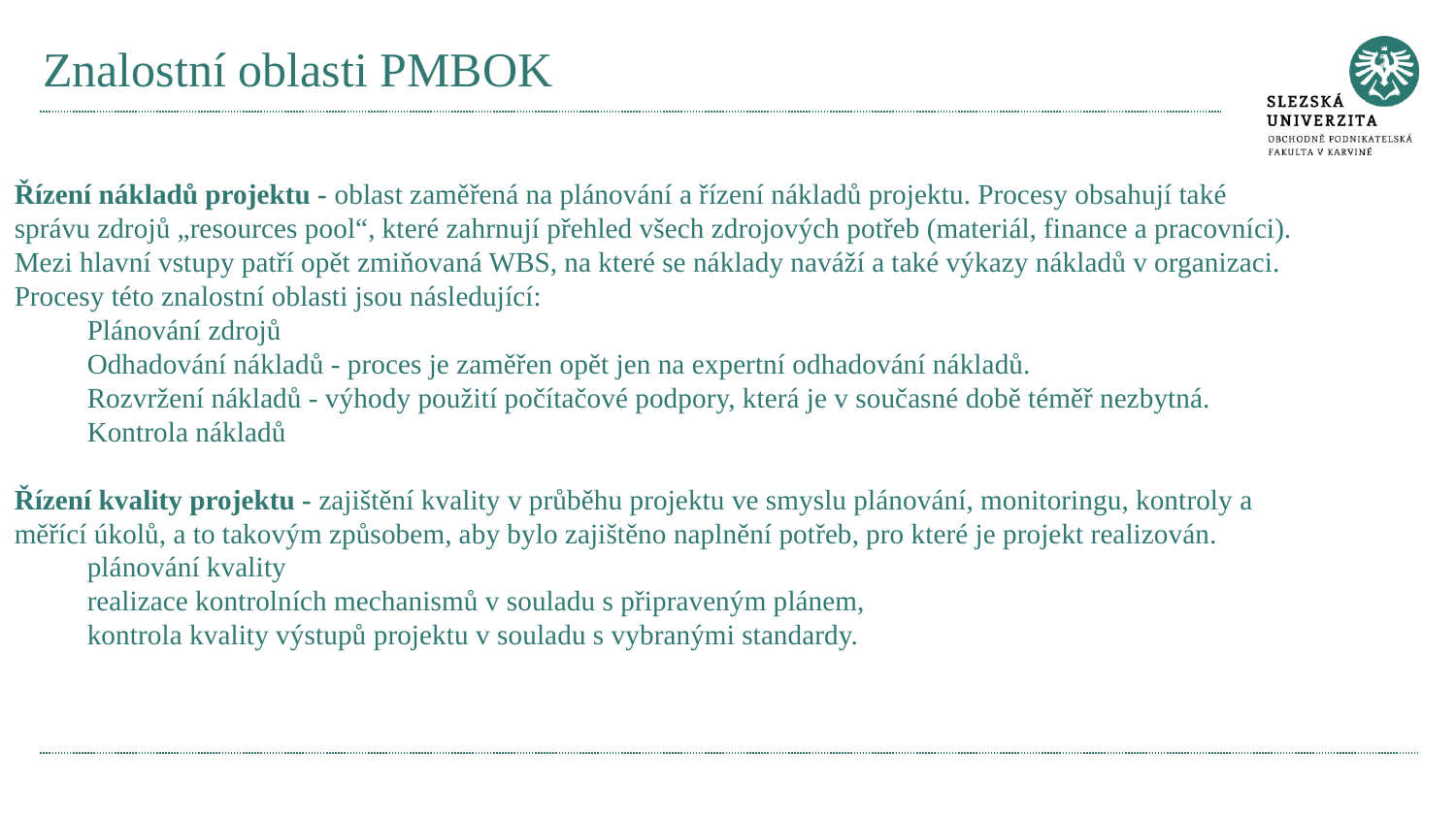

# Znalostní oblasti PMBOK
Řízení nákladů projektu - oblast zaměřená na plánování a řízení nákladů projektu. Procesy obsahují také správu zdrojů „resources pool“, které zahrnují přehled všech zdrojových potřeb (materiál, finance a pracovníci). Mezi hlavní vstupy patří opět zmiňovaná WBS, na které se náklady naváží a také výkazy nákladů v organizaci. Procesy této znalostní oblasti jsou následující:
Plánování zdrojů
Odhadování nákladů - proces je zaměřen opět jen na expertní odhadování nákladů.
Rozvržení nákladů - výhody použití počítačové podpory, která je v současné době téměř nezbytná.
Kontrola nákladů

Řízení kvality projektu - zajištění kvality v průběhu projektu ve smyslu plánování, monitoringu, kontroly a měřící úkolů, a to takovým způsobem, aby bylo zajištěno naplnění potřeb, pro které je projekt realizován.
plánování kvality
realizace kontrolních mechanismů v souladu s připraveným plánem,
kontrola kvality výstupů projektu v souladu s vybranými standardy.